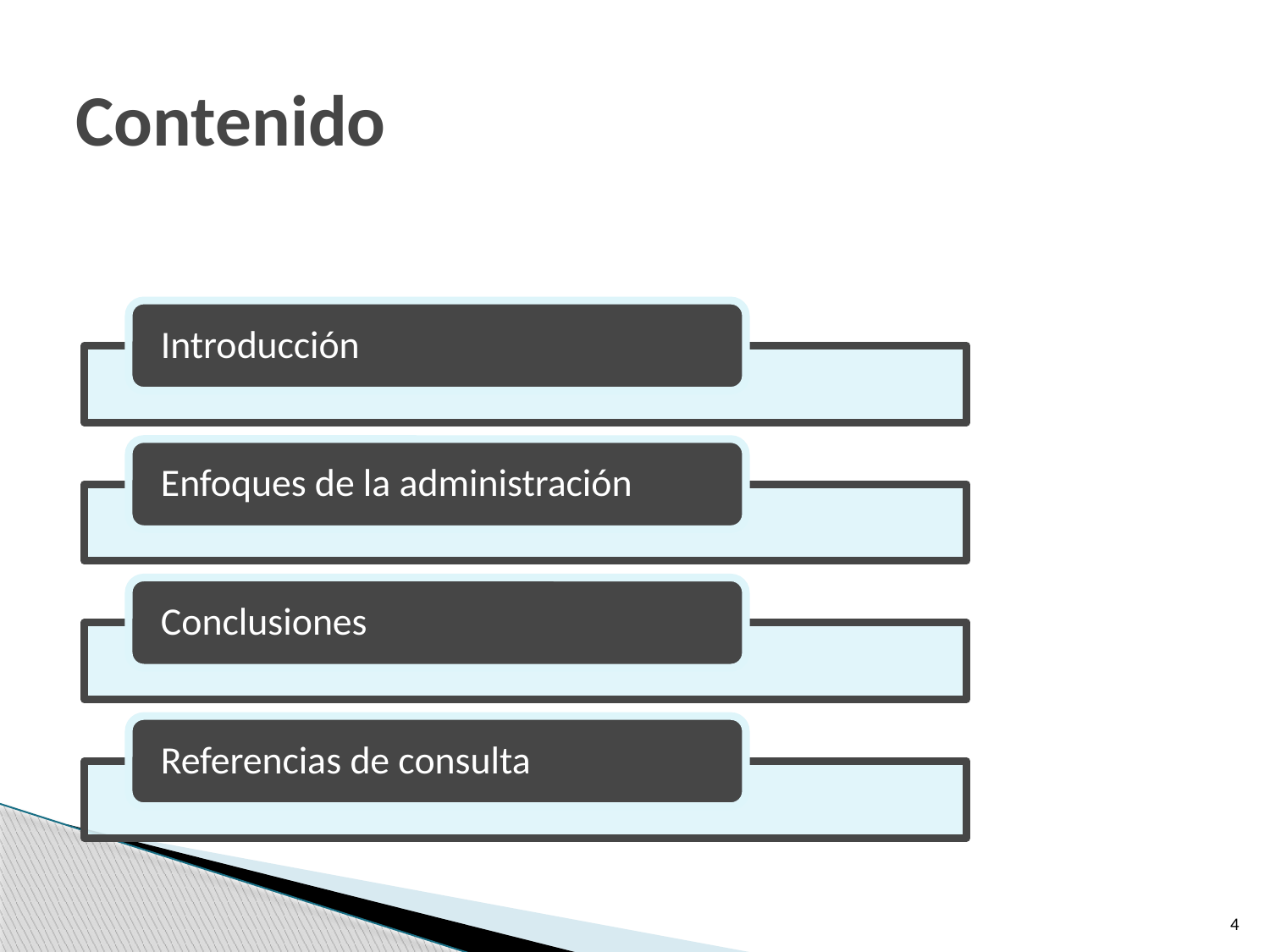

# Contenido
Introducción
Enfoques de la administración
Conclusiones
Referencias de consulta
4